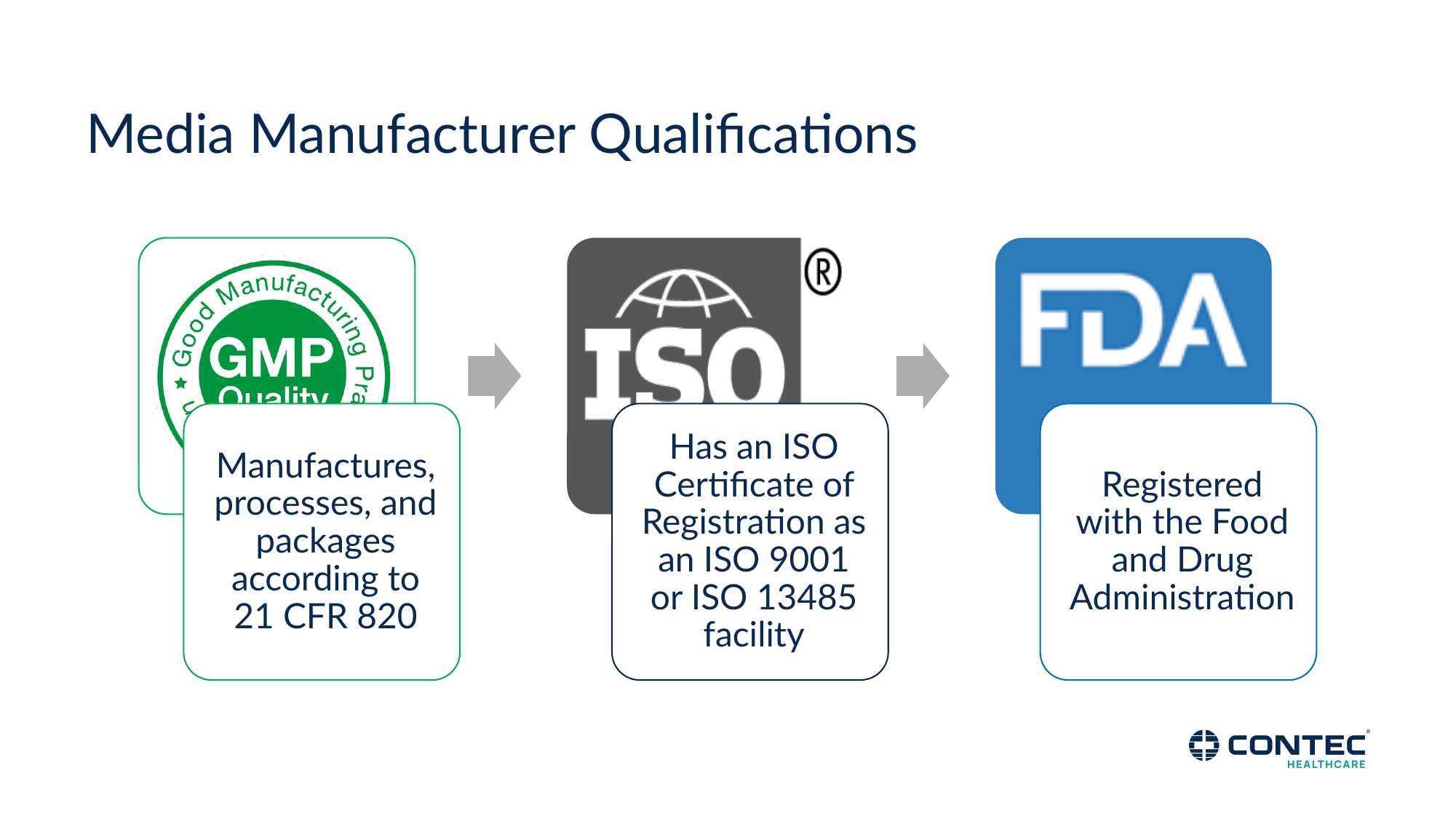

# Media Manufacturer Qualifications
Manufactures, processes, and packages according to 21 CFR 820

Has an ISO Certificate of Registration as an ISO 9001 or ISO 13485 facility

Registered with the Food and Drug Administration